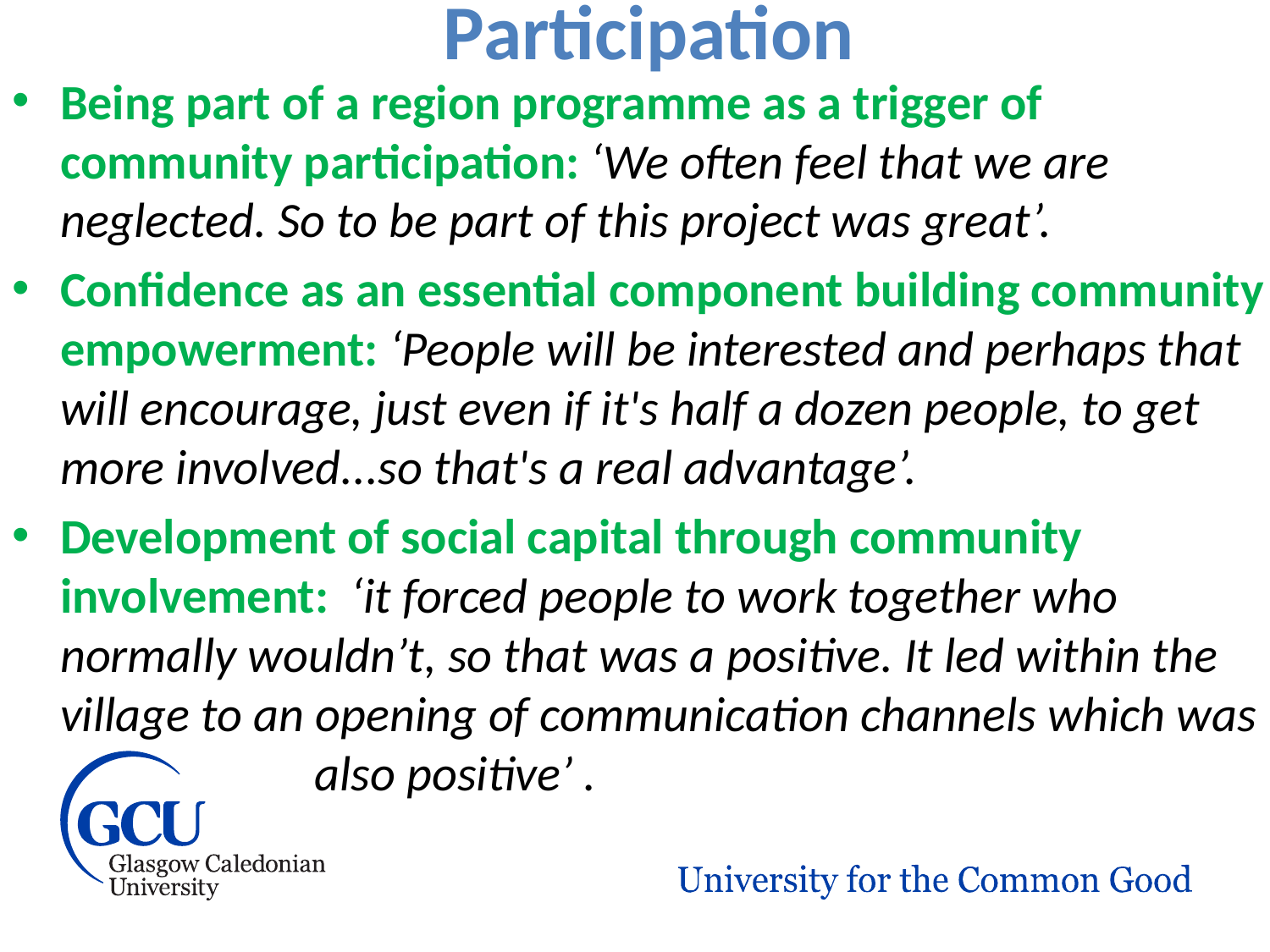

# Participation
Being part of a region programme as a trigger of community participation: ‘We often feel that we are neglected. So to be part of this project was great’.
Confidence as an essential component building community empowerment: ‘People will be interested and perhaps that will encourage, just even if it's half a dozen people, to get more involved...so that's a real advantage’.
Development of social capital through community involvement:  ‘it forced people to work together who normally wouldn’t, so that was a positive. It led within the village to an opening of communication channels which was 		also positive’ .